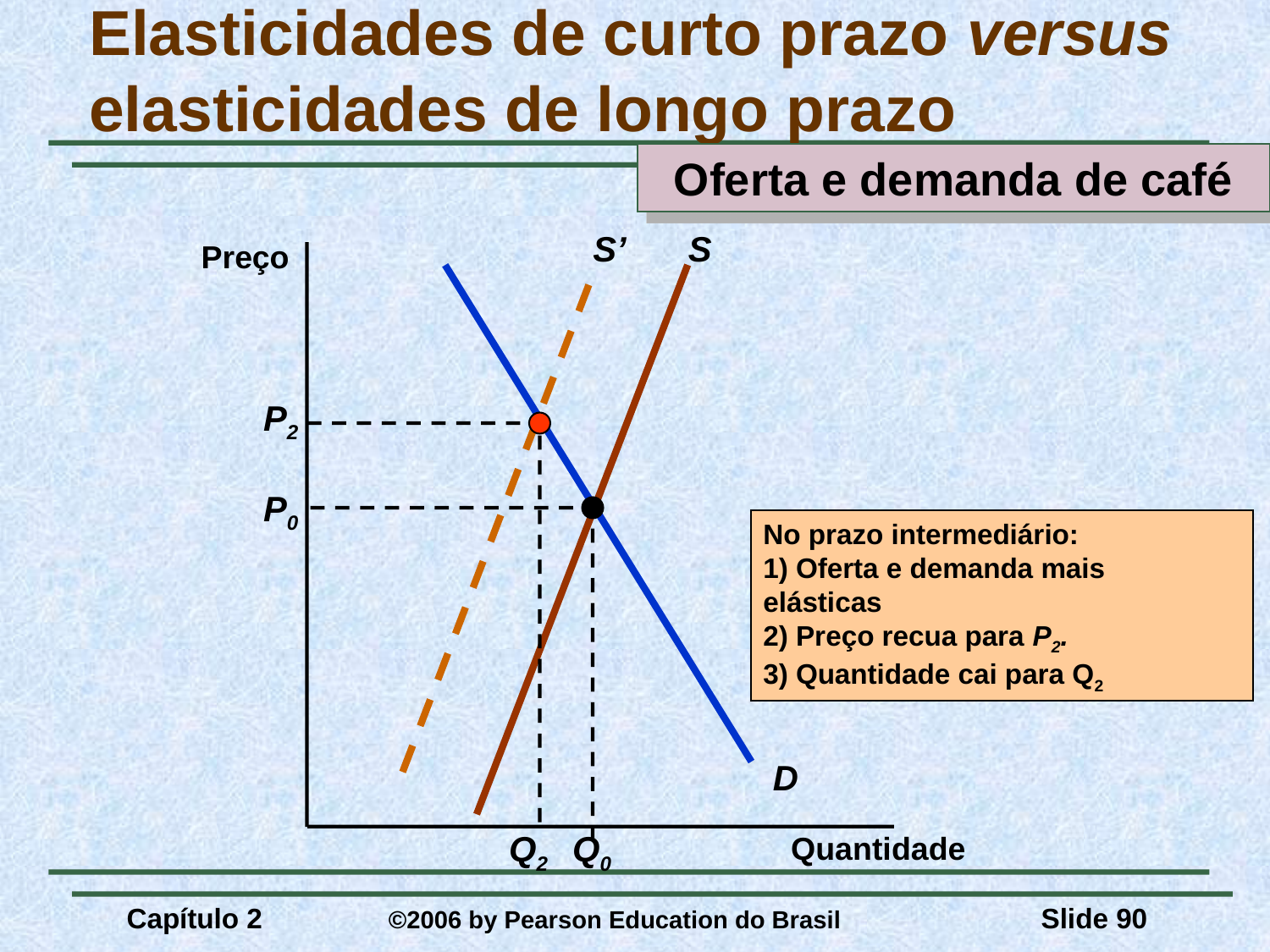

# Elasticidades de curto prazo versus elasticidades de longo prazo
Oferta e demanda de café
S’

S

Preço

Quantidade

D
P2

No prazo intermediário:
1) Oferta e demanda mais
elásticas
2) Preço recua para P2.
3) Quantidade cai para Q2
Q2
P0

Q0

Capítulo 2	 ©2006 by Pearson Education do Brasil
Slide 90